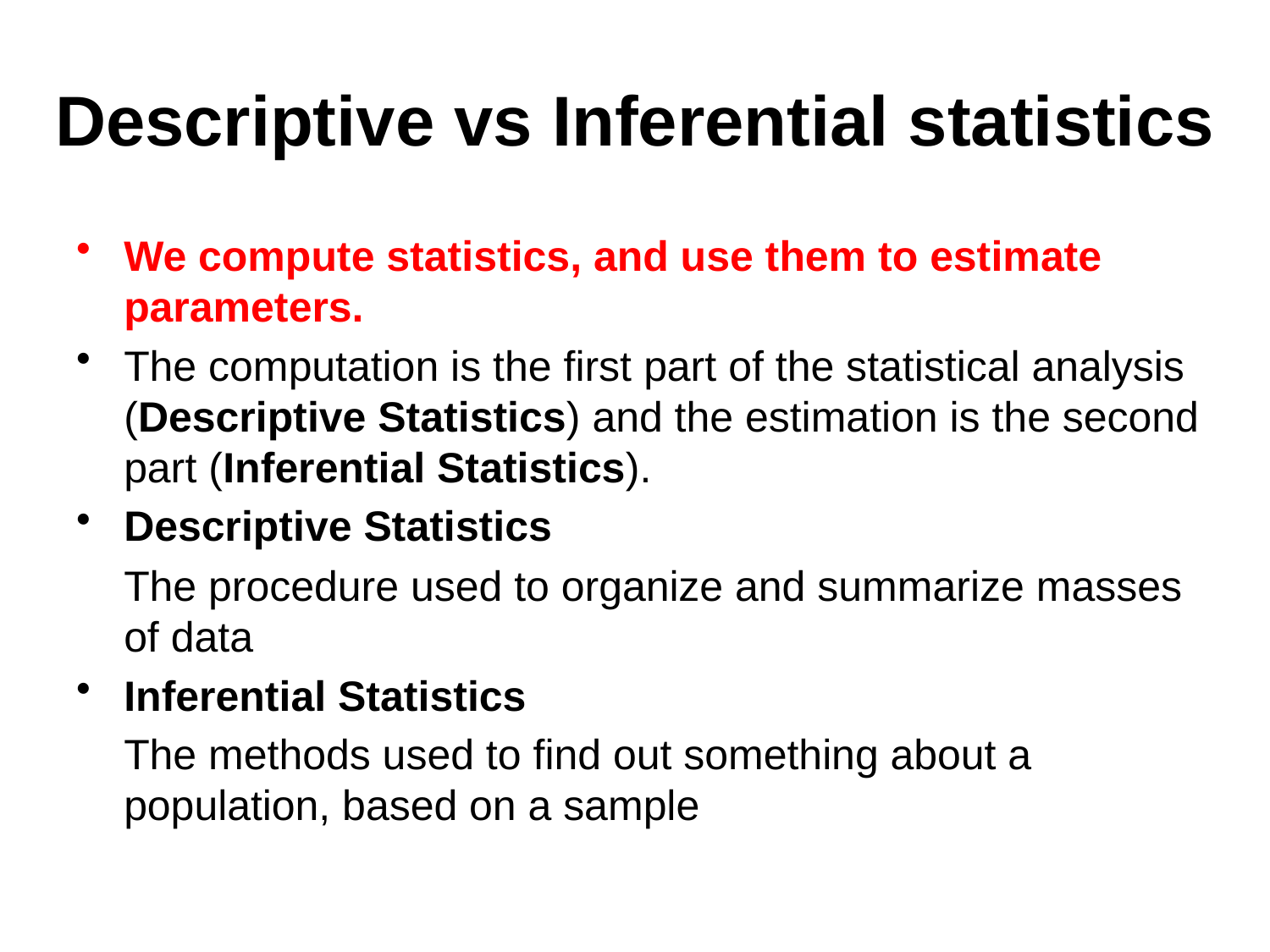

# Descriptive vs Inferential statistics
We compute statistics, and use them to estimate parameters.
The computation is the first part of the statistical analysis (Descriptive Statistics) and the estimation is the second part (Inferential Statistics).
Descriptive Statistics
	The procedure used to organize and summarize masses of data
Inferential Statistics
	The methods used to find out something about a population, based on a sample